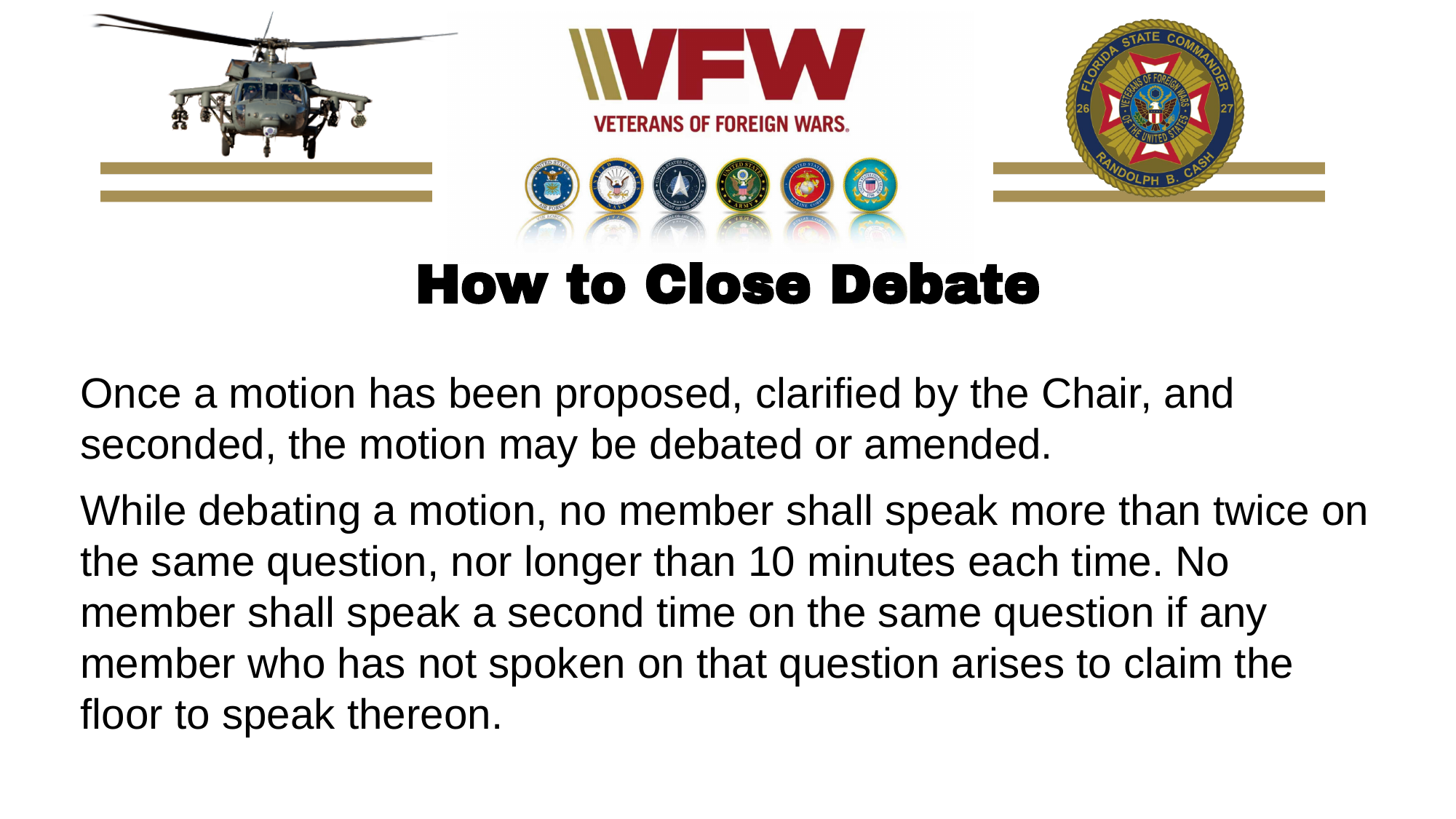

How to Close Debate
Once a motion has been proposed, clarified by the Chair, and seconded, the motion may be debated or amended.
While debating a motion, no member shall speak more than twice on the same question, nor longer than 10 minutes each time. No member shall speak a second time on the same question if any member who has not spoken on that question arises to claim the floor to speak thereon.